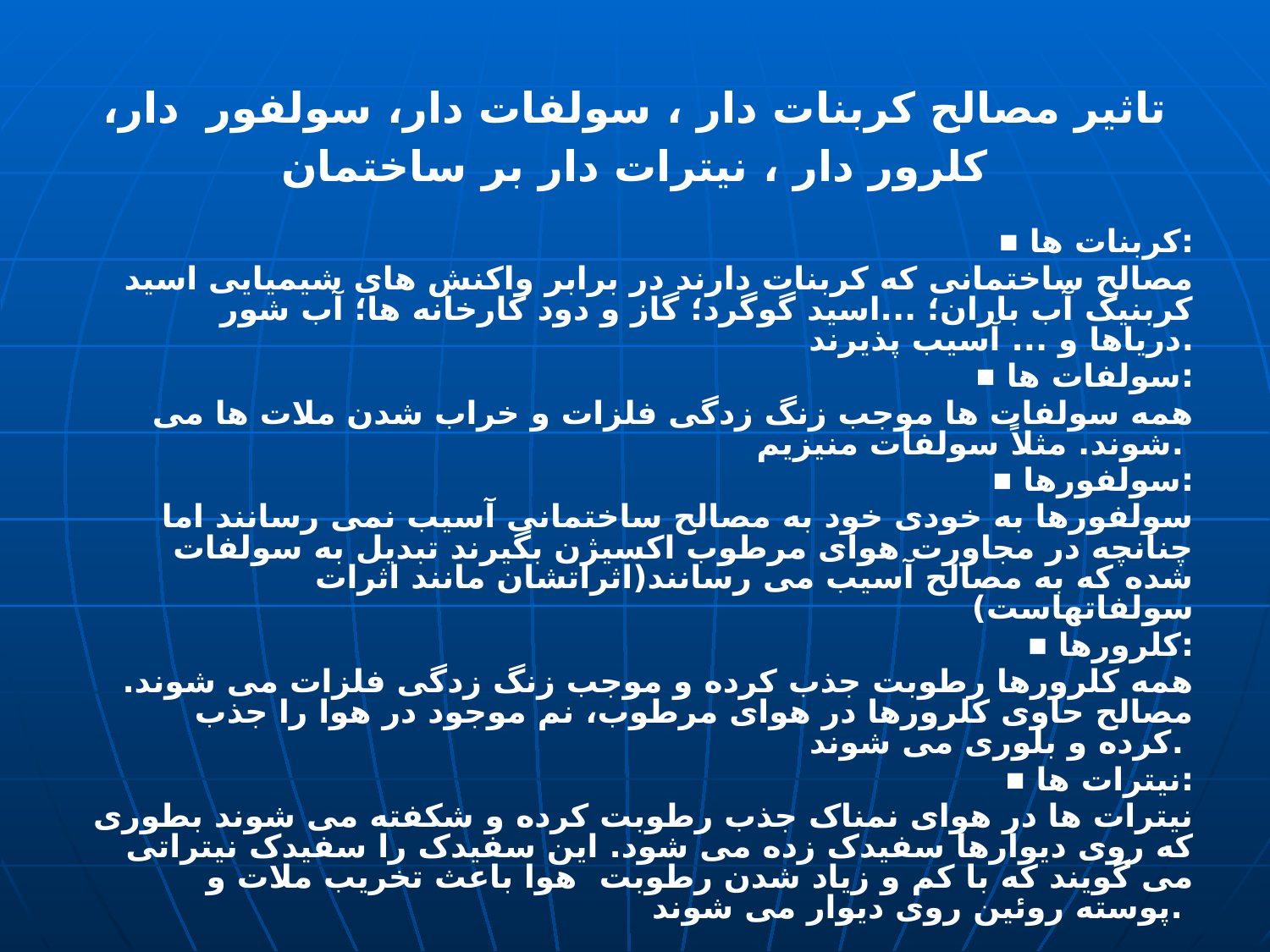

# تاثیر مصالح کربنات دار ، سولفات دار، سولفور دار، کلرور دار ، نیترات دار بر ساختمان
■ کربنات ها:
مصالح ساختمانی که کربنات دارند در برابر واکنش های شیمیایی اسید کربنیک آب باران؛ ...اسید گوگرد؛ گاز و دود کارخانه ها؛ آب شور دریاها و ... آسیب پذیرند.
■ سولفات ها:
همه سولفات ها موجب زنگ زدگی فلزات و خراب شدن ملات ها می شوند. مثلاً سولفات منیزیم.
■ سولفورها:
سولفورها به خودی خود به مصالح ساختمانی آسیب نمی رسانند اما چنانچه در مجاورت هوای مرطوب اکسیژن بگیرند تبدیل به سولفات شده که به مصالح آسیب می رسانند(اثراتشان مانند اثرات سولفاتهاست)
■ کلرورها:
همه کلرورها رطوبت جذب کرده و موجب زنگ زدگی فلزات می شوند. مصالح حاوی کلرورها در هوای مرطوب، نم موجود در هوا را جذب کرده و بلوری می شوند.
■ نیترات ها:
نیترات ها در هوای نمناک جذب رطوبت کرده و شکفته می شوند بطوری که روی دیوارها سفیدک زده می شود. این سفیدک را سفیدک نیتراتی می گویند که با کم و زیاد شدن رطوبت  هوا باعث تخریب ملات و پوسته روئین روی دیوار می شوند.